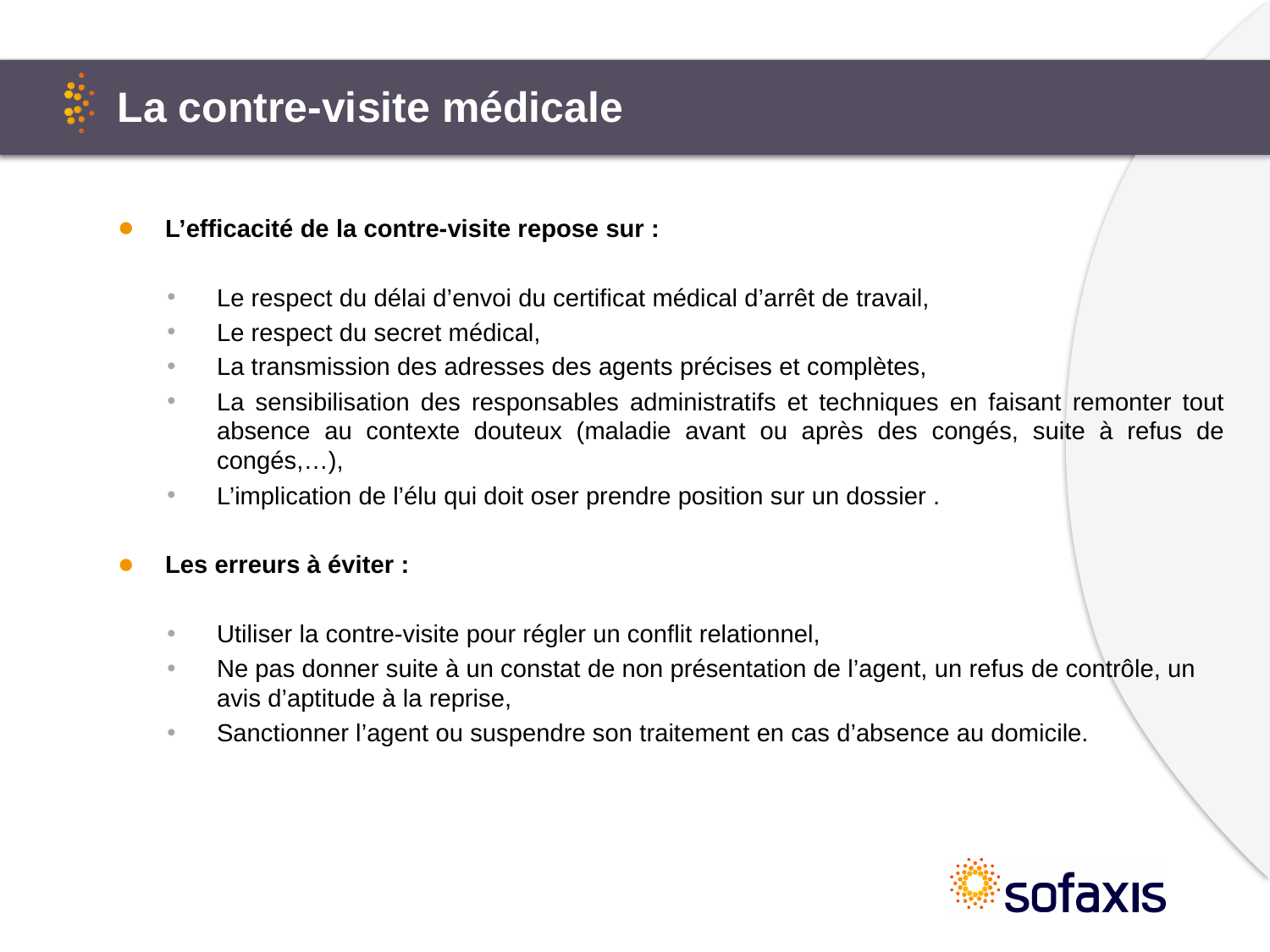

# La contre-visite médicale
L’efficacité de la contre-visite repose sur :

Le respect du délai d’envoi du certificat médical d’arrêt de travail,
Le respect du secret médical,
La transmission des adresses des agents précises et complètes,
La sensibilisation des responsables administratifs et techniques en faisant remonter tout absence au contexte douteux (maladie avant ou après des congés, suite à refus de congés,…),
L’implication de l’élu qui doit oser prendre position sur un dossier .

Les erreurs à éviter :

Utiliser la contre-visite pour régler un conflit relationnel,
Ne pas donner suite à un constat de non présentation de l’agent, un refus de contrôle, un avis d’aptitude à la reprise,
Sanctionner l’agent ou suspendre son traitement en cas d’absence au domicile.